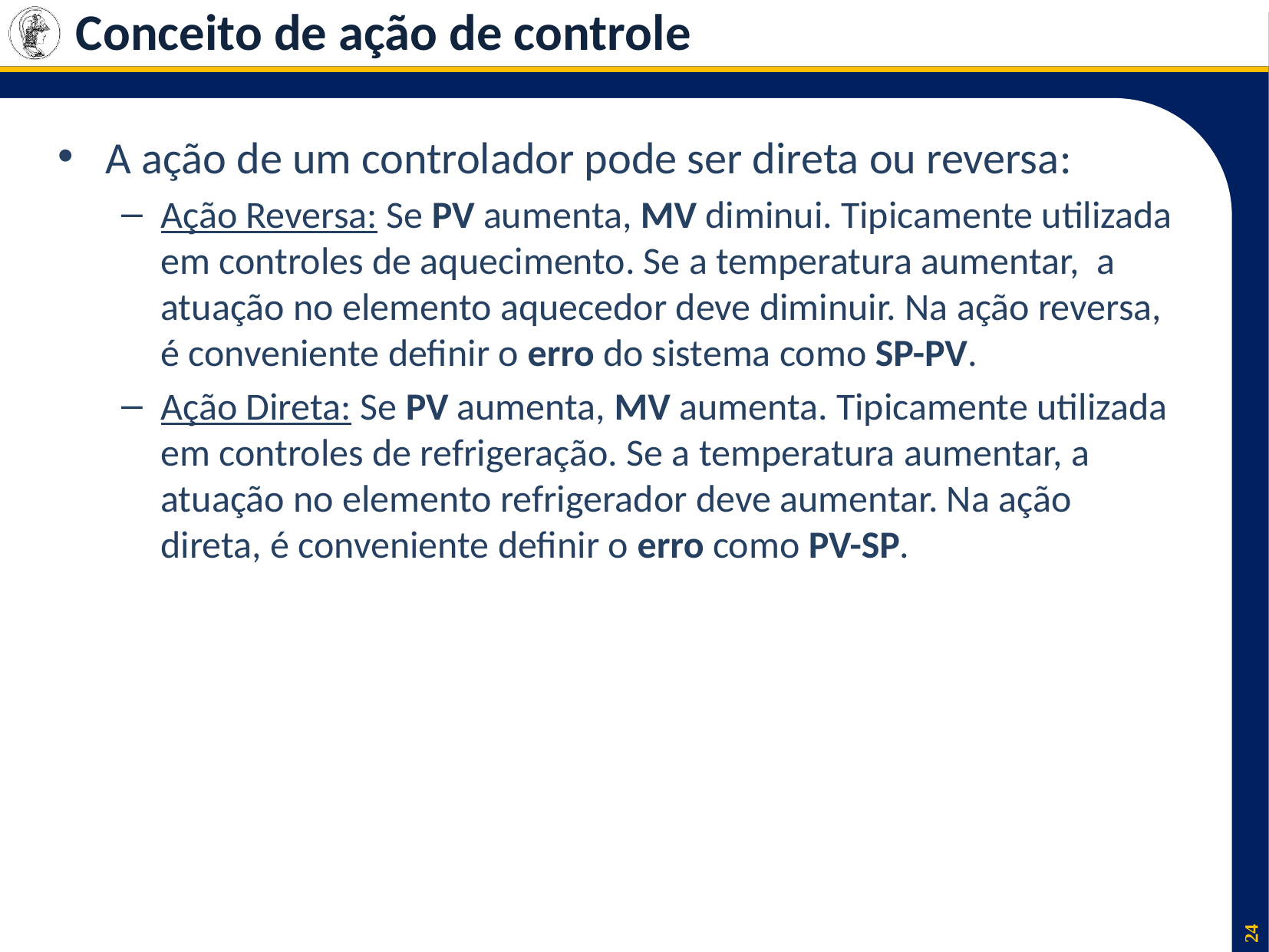

# Conceito de ação de controle
A ação de um controlador pode ser direta ou reversa:
Ação Reversa: Se PV aumenta, MV diminui. Tipicamente utilizada em controles de aquecimento. Se a temperatura aumentar,  a atuação no elemento aquecedor deve diminuir. Na ação reversa, é conveniente definir o erro do sistema como SP-PV.
Ação Direta: Se PV aumenta, MV aumenta. Tipicamente utilizada em controles de refrigeração. Se a temperatura aumentar, a atuação no elemento refrigerador deve aumentar. Na ação direta, é conveniente definir o erro como PV-SP.